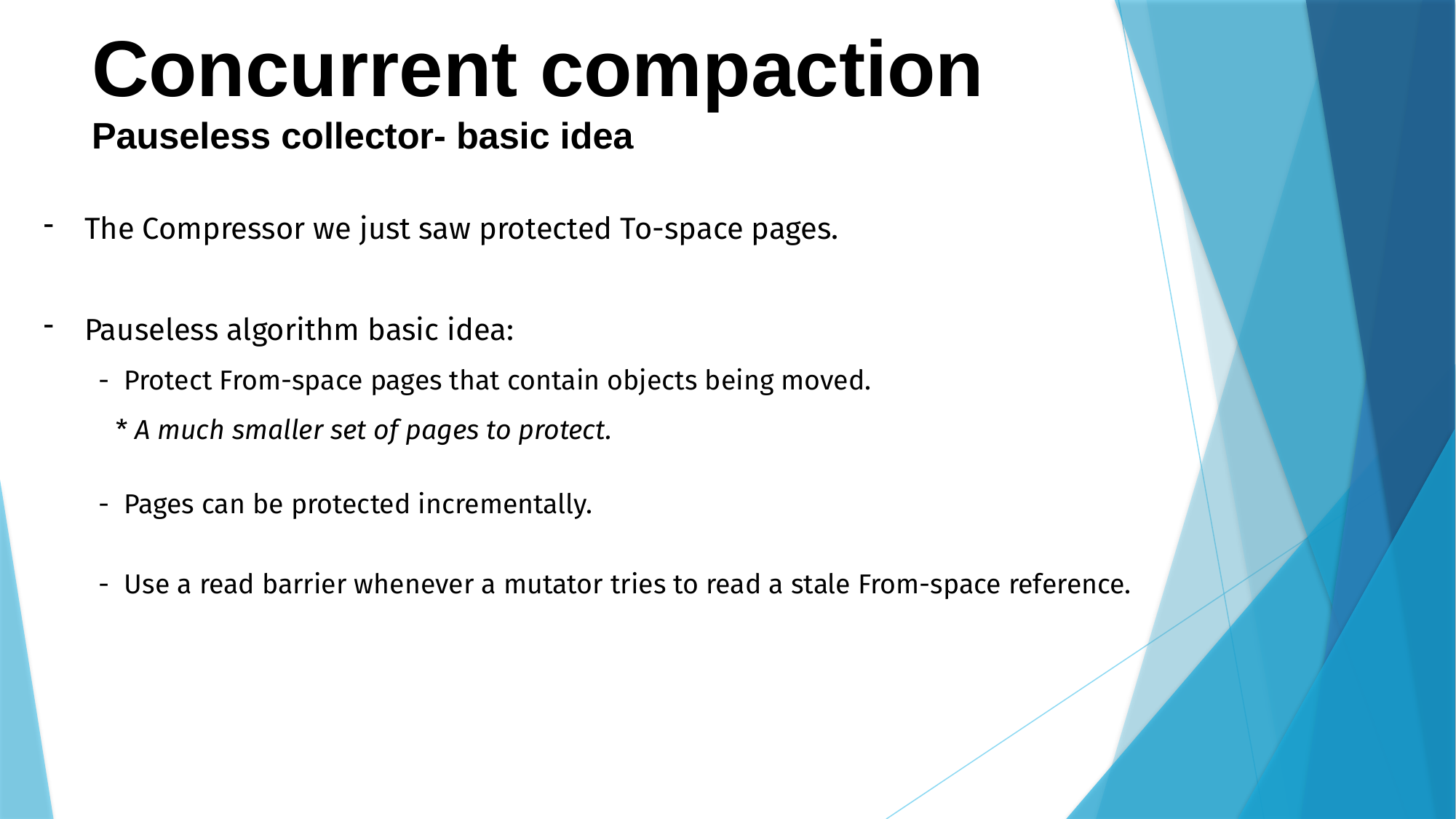

Concurrent compaction
Pauseless collector- basic idea
The Compressor we just saw protected To-space pages.
Pauseless algorithm basic idea:
 -  Protect From-space pages that contain objects being moved.
* A much smaller set of pages to protect.
 -  Pages can be protected incrementally.
 -  Use a read barrier whenever a mutator tries to read a stale From-space reference.